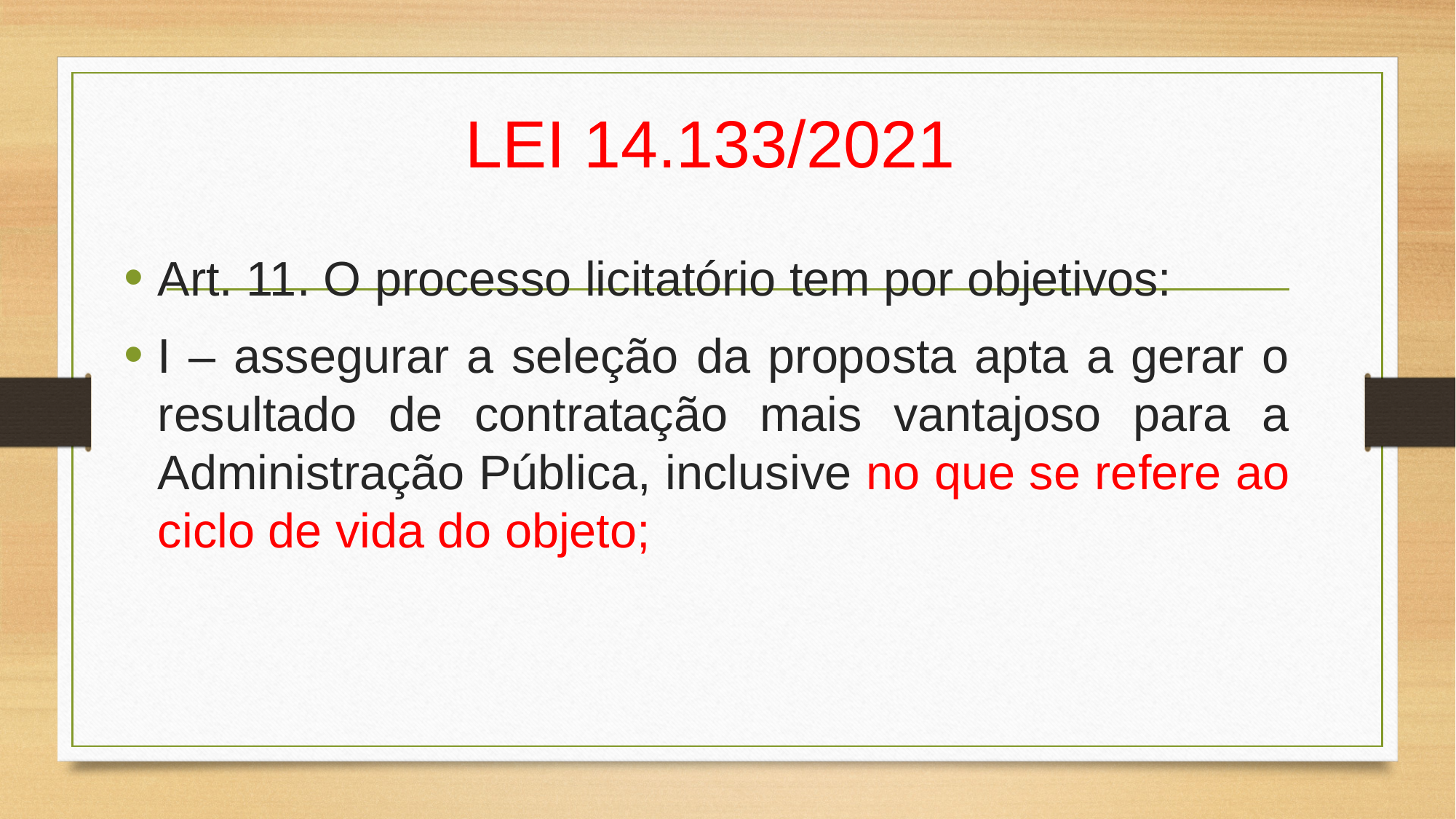

# LEI 14.133/2021
Art. 11. O processo licitatório tem por objetivos:
I – assegurar a seleção da proposta apta a gerar o resultado de contratação mais vantajoso para a Administração Pública, inclusive no que se refere ao ciclo de vida do objeto;